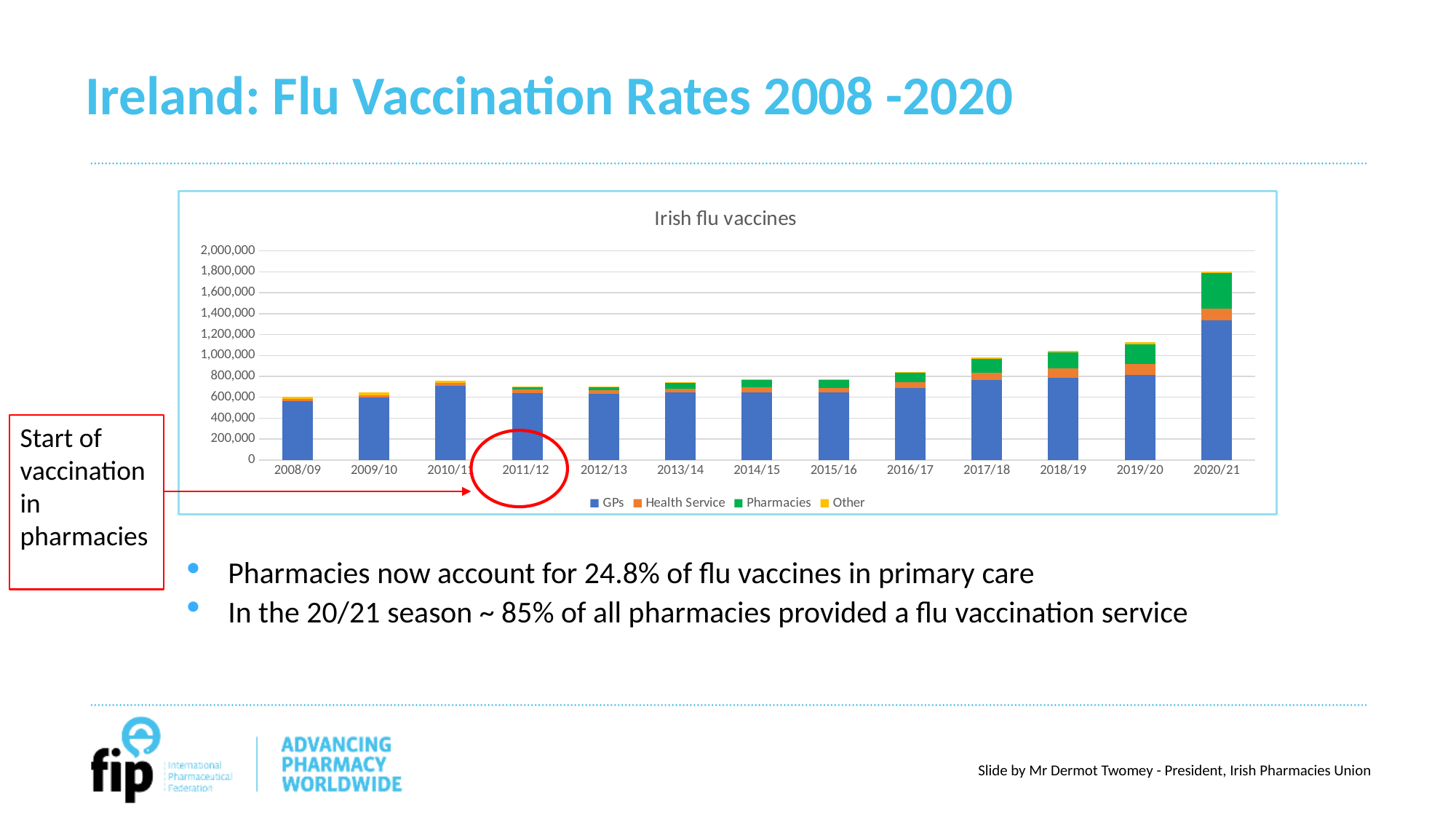

Ireland: Flu Vaccination Rates 2008 -2020

### Chart: Irish flu vaccines

| Category | GPs | Health Service | Pharmacies | Other |
|---|---|---|---|---|
| 2008/09 | 559910.0 | 22720.0 | 0.0 | 22580.0 |
| 2009/10 | 595974.0 | 26130.0 | 0.0 | 27416.0 |
| 2010/11 | 706680.0 | 30390.0 | 0.0 | 22860.0 |
| 2011/12  | 637900.0 | 36780.0 | 20170.0 | 7650.0 |
| 2012/13 | 630650.0 | 35680.0 | 29751.0 | 3580.0 |
| 2013/14 | 643516.0 | 41290.0 | 51403.0 | 5650.0 |
| 2014/15 | 649890.0 | 44850.0 | 68600.0 | 6040.0 |
| 2015/16 | 643500.0 | 44690.0 | 75340.0 | 6060.0 |
| 2016/17 | 687208.0 | 56503.0 | 91440.0 | 6418.0 |
| 2017/18 | 762900.0 | 73050.0 | 129680.0 | 13130.0 |
| 2018/19 | 783341.0 | 90340.0 | 153700.0 | 15450.0 |
| 2019/20 | 812879.0 | 107843.0 | 185280.0 | 17537.0 |
| 2020/21 | 1338772.0 | 107843.0 | 338870.0 | 17537.0 |
Start of
vaccination in pharmacies

Pharmacies now account for 24.8% of flu vaccines in primary care
In the 20/21 season ~ 85% of all pharmacies provided a flu vaccination service
Slide by Mr Dermot Twomey - President, Irish Pharmacies Union